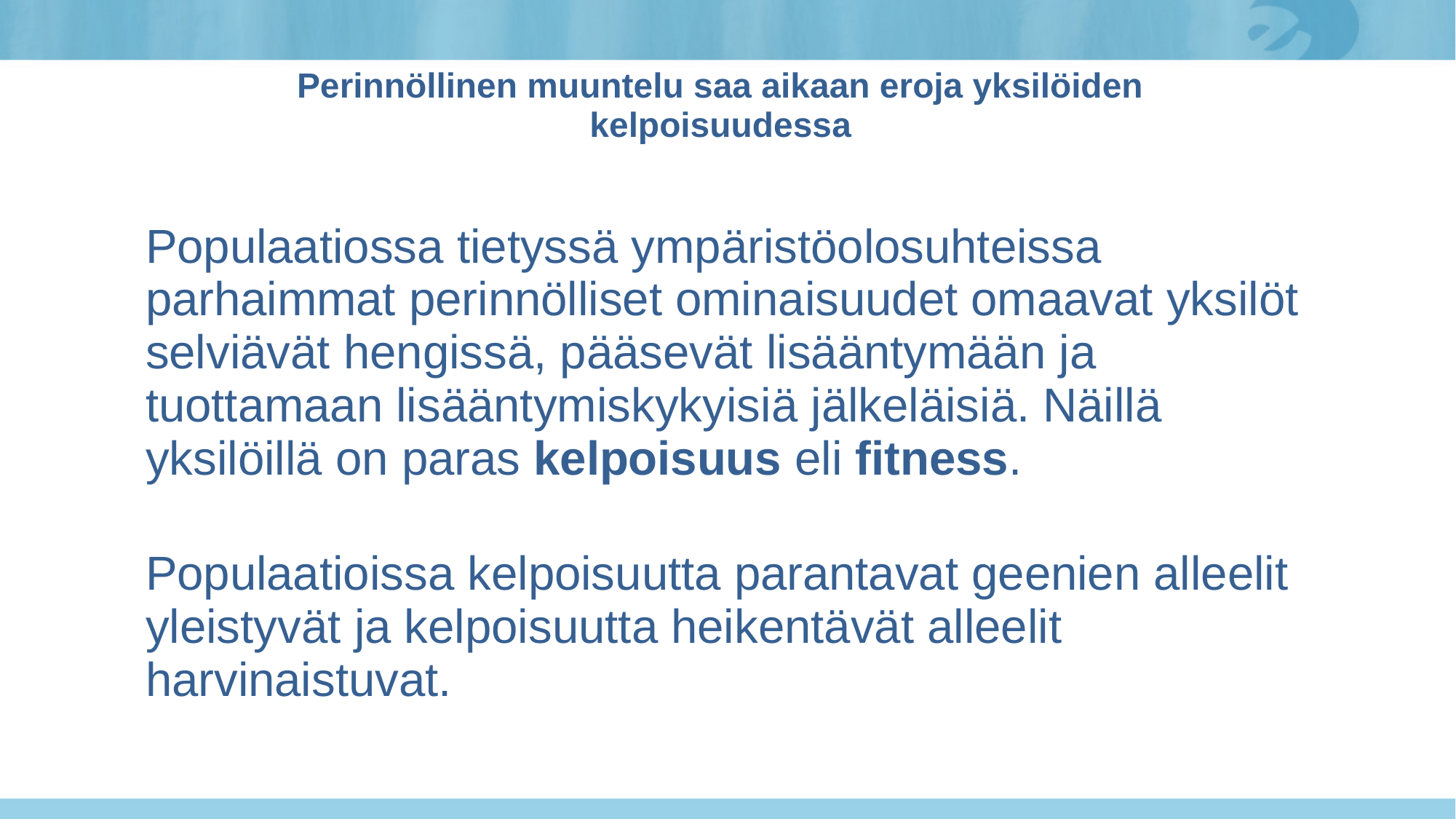

# Perinnöllinen muuntelu saa aikaan eroja yksilöiden kelpoisuudessa
Populaatiossa tietyssä ympäristöolosuhteissa parhaimmat perinnölliset ominaisuudet omaavat yksilöt selviävät hengissä, pääsevät lisääntymään ja tuottamaan lisääntymiskykyisiä jälkeläisiä. Näillä yksilöillä on paras kelpoisuus eli fitness.
Populaatioissa kelpoisuutta parantavat geenien alleelit yleistyvät ja kelpoisuutta heikentävät alleelit harvinaistuvat.